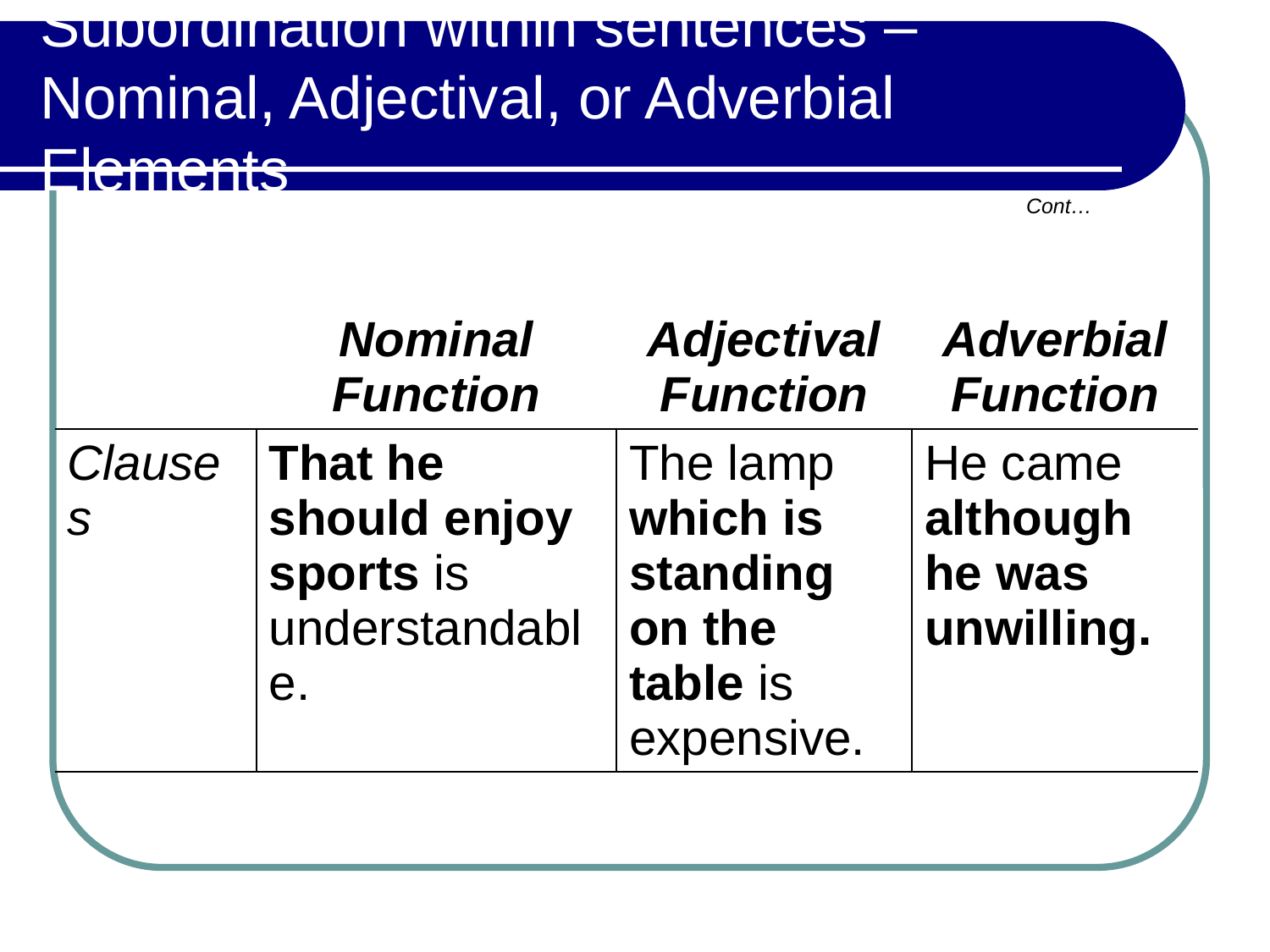

# Subordination within sentences – Nominal, Adjectival, or Adverbial Elements
Cont…
|  | Nominal Function | Adjectival Function | Adverbial Function |
| --- | --- | --- | --- |
| Clauses | That he should enjoy sports is understandable. | The lamp which is standing on the table is expensive. | He came although he was unwilling. |